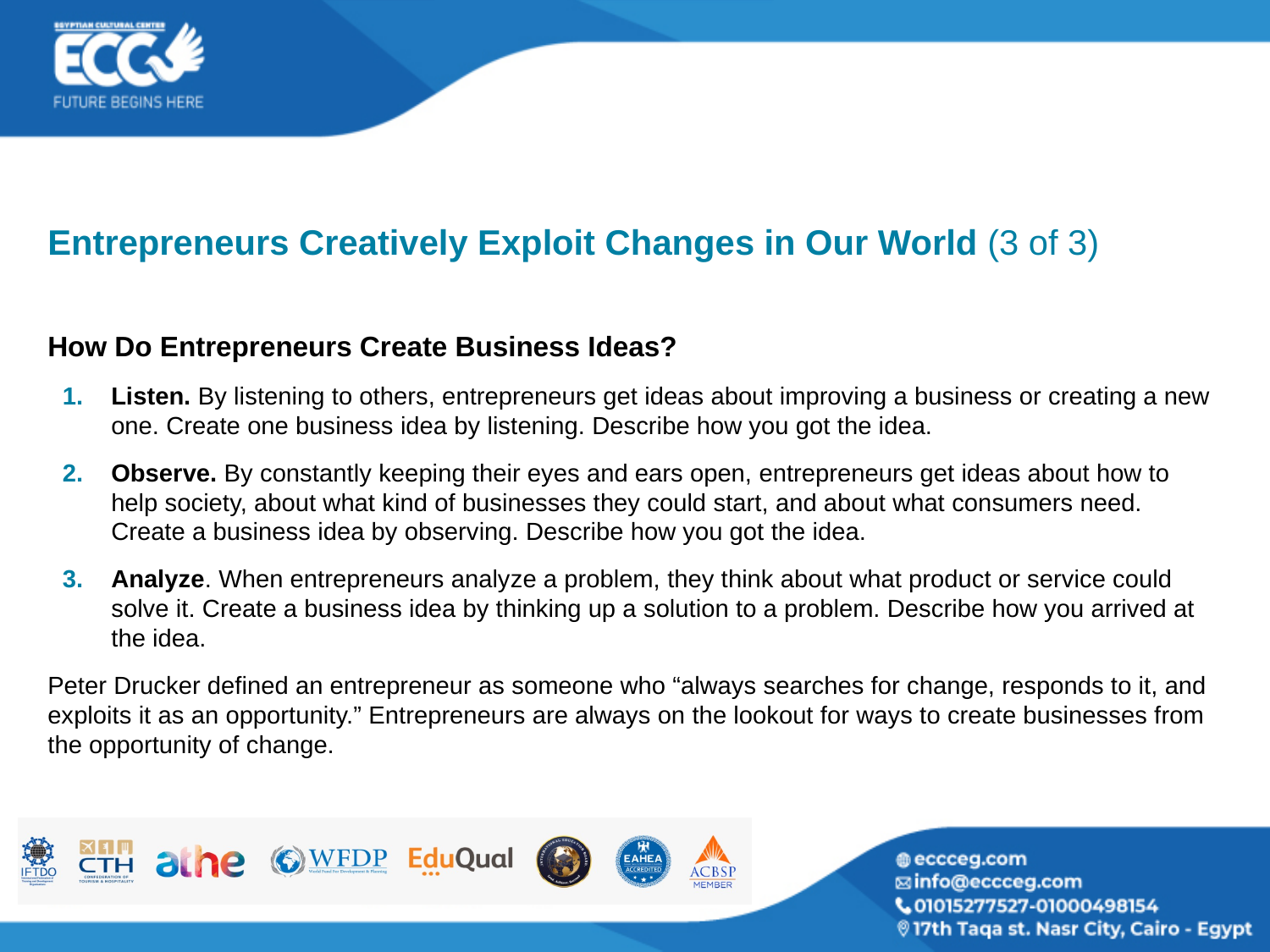

# Entrepreneurs Creatively Exploit Changes in Our World (3 of 3)
How Do Entrepreneurs Create Business Ideas?
Listen. By listening to others, entrepreneurs get ideas about improving a business or creating a new one. Create one business idea by listening. Describe how you got the idea.
Observe. By constantly keeping their eyes and ears open, entrepreneurs get ideas about how to help society, about what kind of businesses they could start, and about what consumers need. Create a business idea by observing. Describe how you got the idea.
Analyze. When entrepreneurs analyze a problem, they think about what product or service could solve it. Create a business idea by thinking up a solution to a problem. Describe how you arrived at the idea.
Peter Drucker defined an entrepreneur as someone who “always searches for change, responds to it, and exploits it as an opportunity.” Entrepreneurs are always on the lookout for ways to create businesses from the opportunity of change.